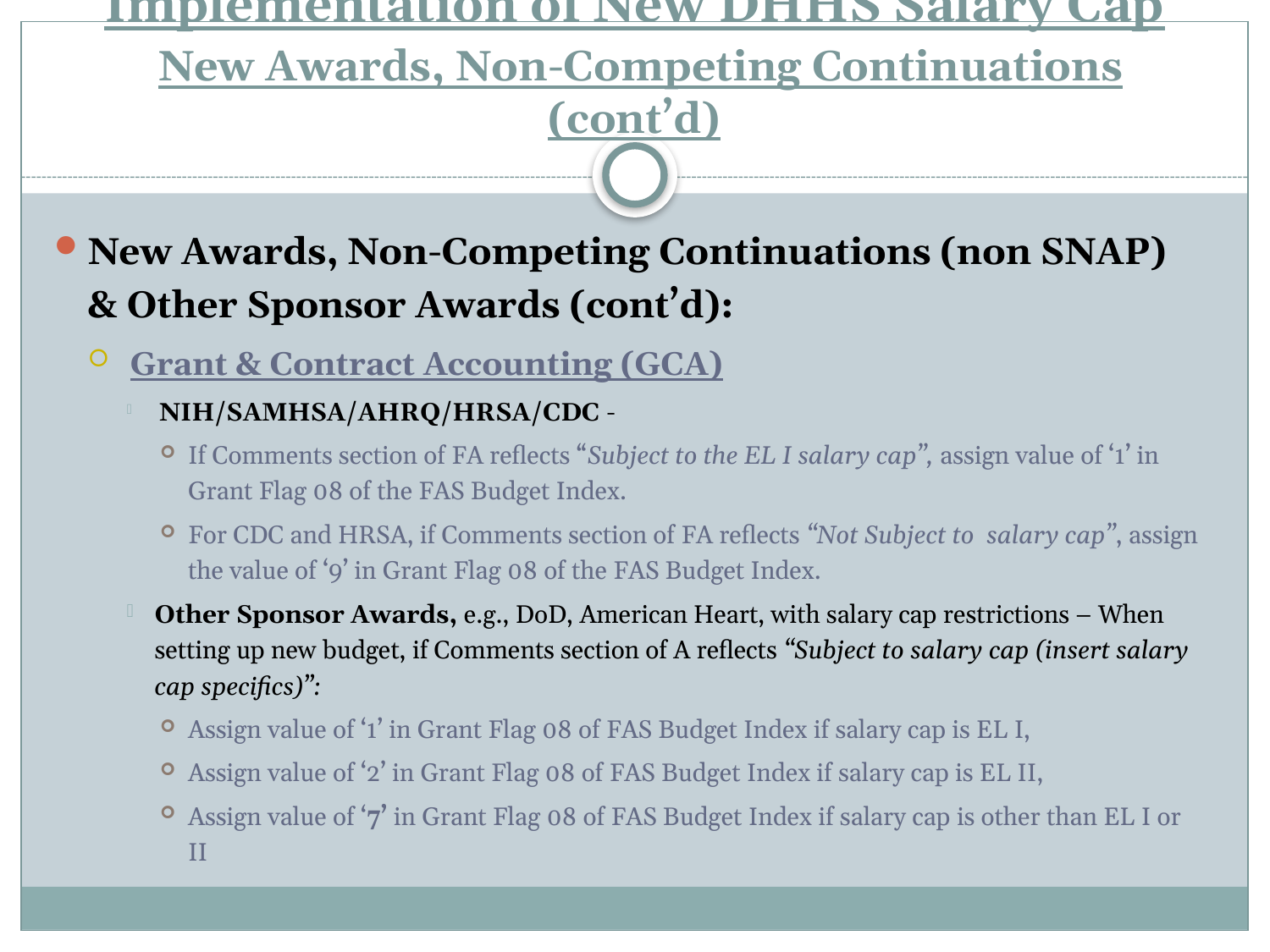

# Implementation of New DHHS Salary Cap New Awards, Non-Competing Continuations (cont’d)
New Awards, Non-Competing Continuations (non SNAP) & Other Sponsor Awards (cont’d):
 Grant & Contract Accounting (GCA)
 NIH/SAMHSA/AHRQ/HRSA/CDC -
If Comments section of FA reflects “Subject to the EL I salary cap”, assign value of ‘1’ in Grant Flag 08 of the FAS Budget Index.
For CDC and HRSA, if Comments section of FA reflects “Not Subject to  salary cap”, assign the value of ‘9’ in Grant Flag 08 of the FAS Budget Index.
Other Sponsor Awards, e.g., DoD, American Heart, with salary cap restrictions – When setting up new budget, if Comments section of A reflects “Subject to salary cap (insert salary cap specifics)”:
Assign value of ‘1’ in Grant Flag 08 of FAS Budget Index if salary cap is EL I,
Assign value of ‘2’ in Grant Flag 08 of FAS Budget Index if salary cap is EL II,
Assign value of ‘7’ in Grant Flag 08 of FAS Budget Index if salary cap is other than EL I or II